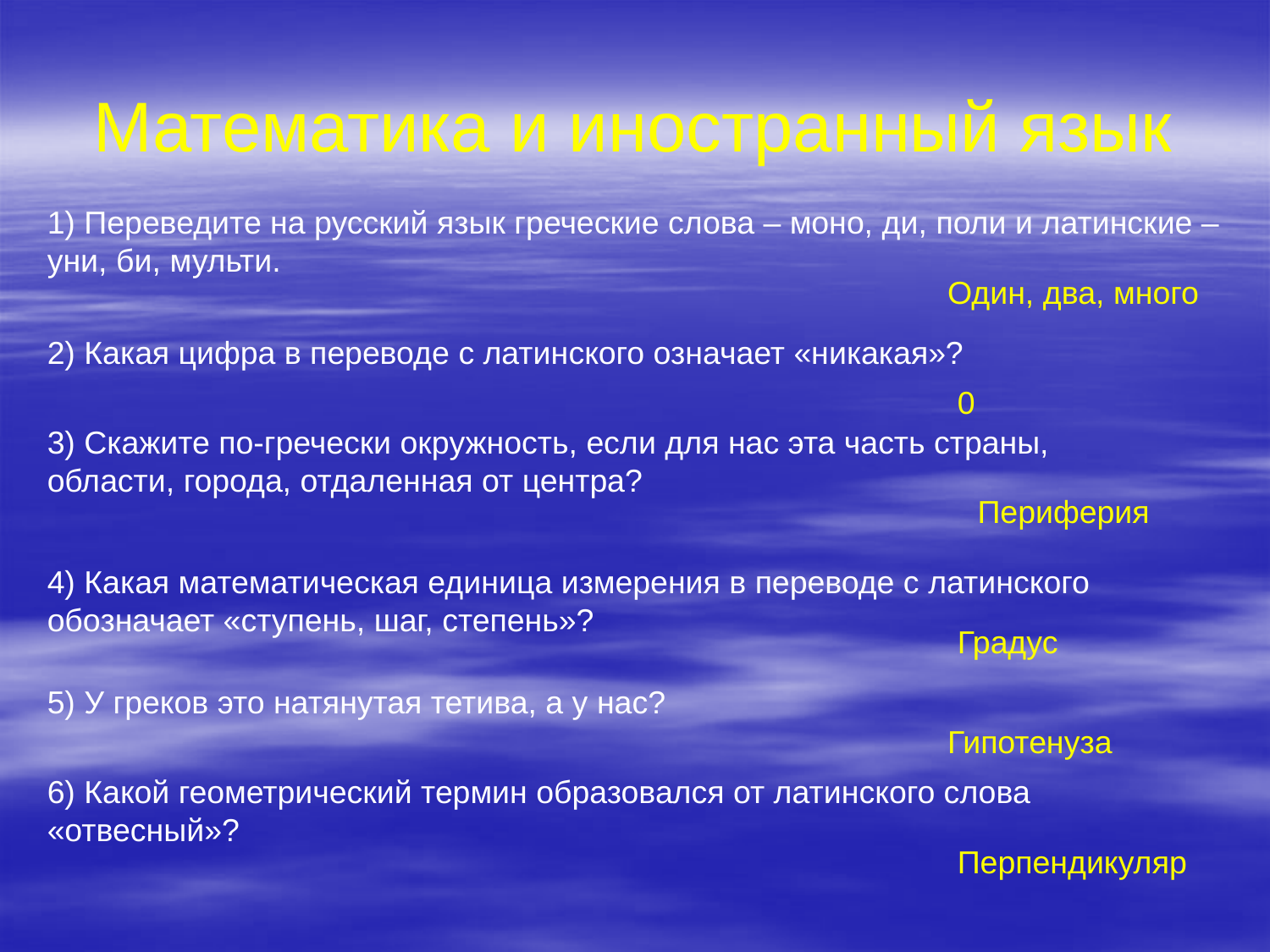

# Математика и иностранный язык
1) Переведите на русский язык греческие слова – моно, ди, поли и латинские – уни, би, мульти.
Один, два, много
2) Какая цифра в переводе с латинского означает «никакая»?
0
3) Скажите по-гречески окружность, если для нас эта часть страны, области, города, отдаленная от центра?
Периферия
4) Какая математическая единица измерения в переводе с латинского обозначает «ступень, шаг, степень»?
Градус
5) У греков это натянутая тетива, а у нас?
Гипотенуза
6) Какой геометрический термин образовался от латинского слова «отвесный»?
Перпендикуляр